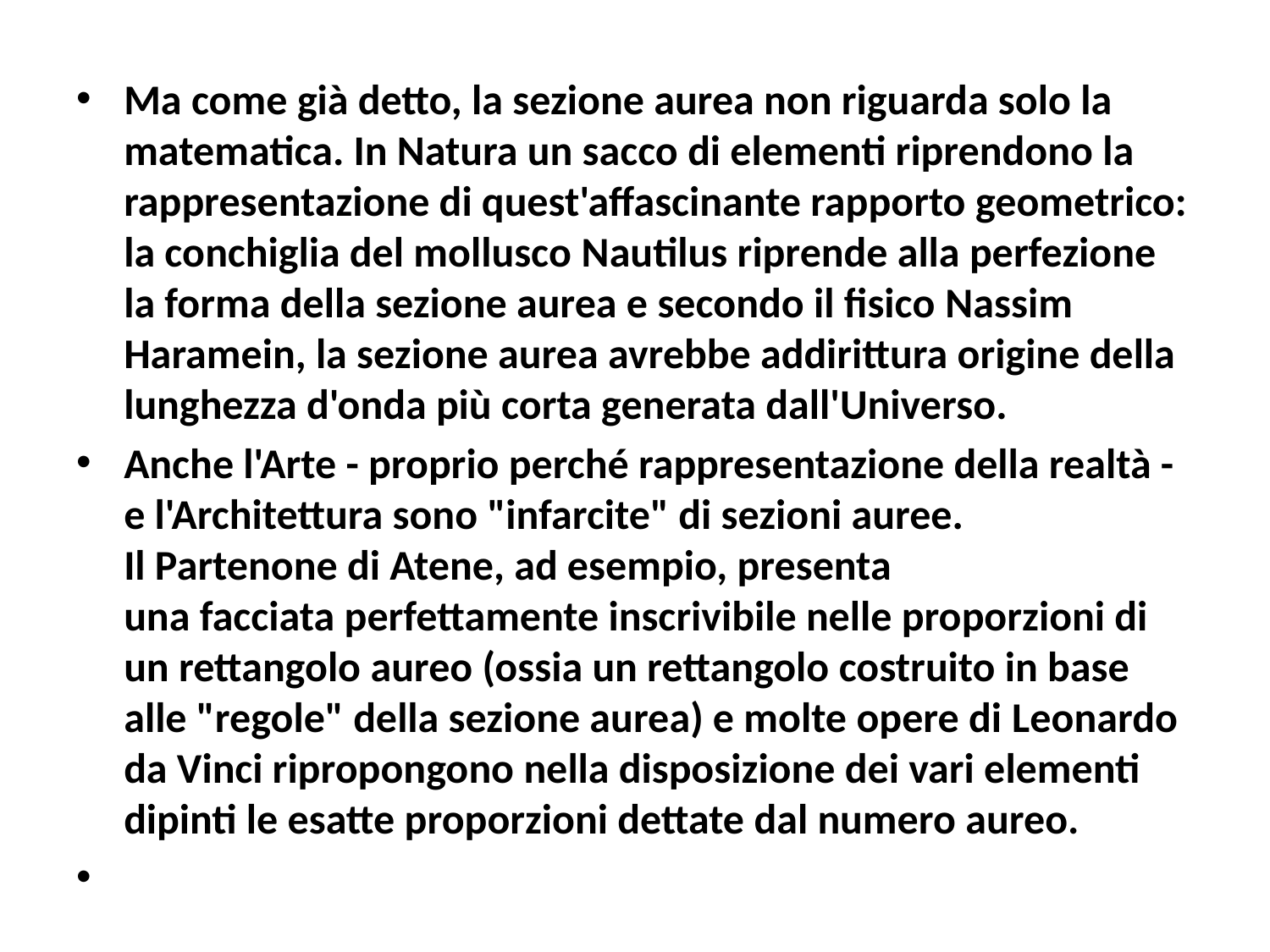

#
Ma come già detto, la sezione aurea non riguarda solo la matematica. In Natura un sacco di elementi riprendono la rappresentazione di quest'affascinante rapporto geometrico: la conchiglia del mollusco Nautilus riprende alla perfezione la forma della sezione aurea e secondo il fisico Nassim Haramein, la sezione aurea avrebbe addirittura origine della lunghezza d'onda più corta generata dall'Universo.
Anche l'Arte - proprio perché rappresentazione della realtà - e l'Architettura sono "infarcite" di sezioni auree. Il Partenone di Atene, ad esempio, presenta una facciata perfettamente inscrivibile nelle proporzioni di un rettangolo aureo (ossia un rettangolo costruito in base alle "regole" della sezione aurea) e molte opere di Leonardo da Vinci ripropongono nella disposizione dei vari elementi dipinti le esatte proporzioni dettate dal numero aureo.